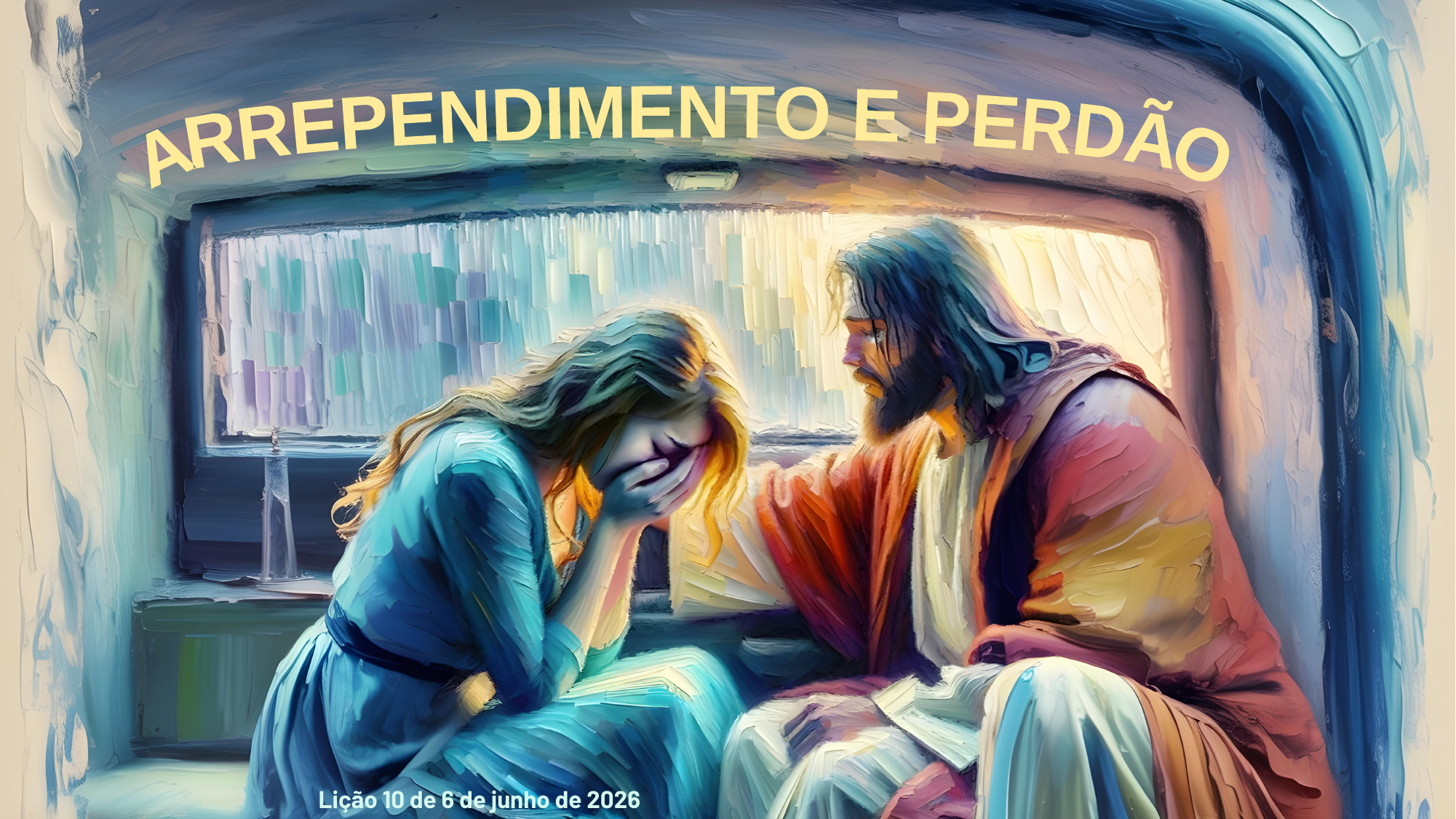

ARREPENDIMENTO E PERDÃO
Lição 10 de 6 de junho de 2026